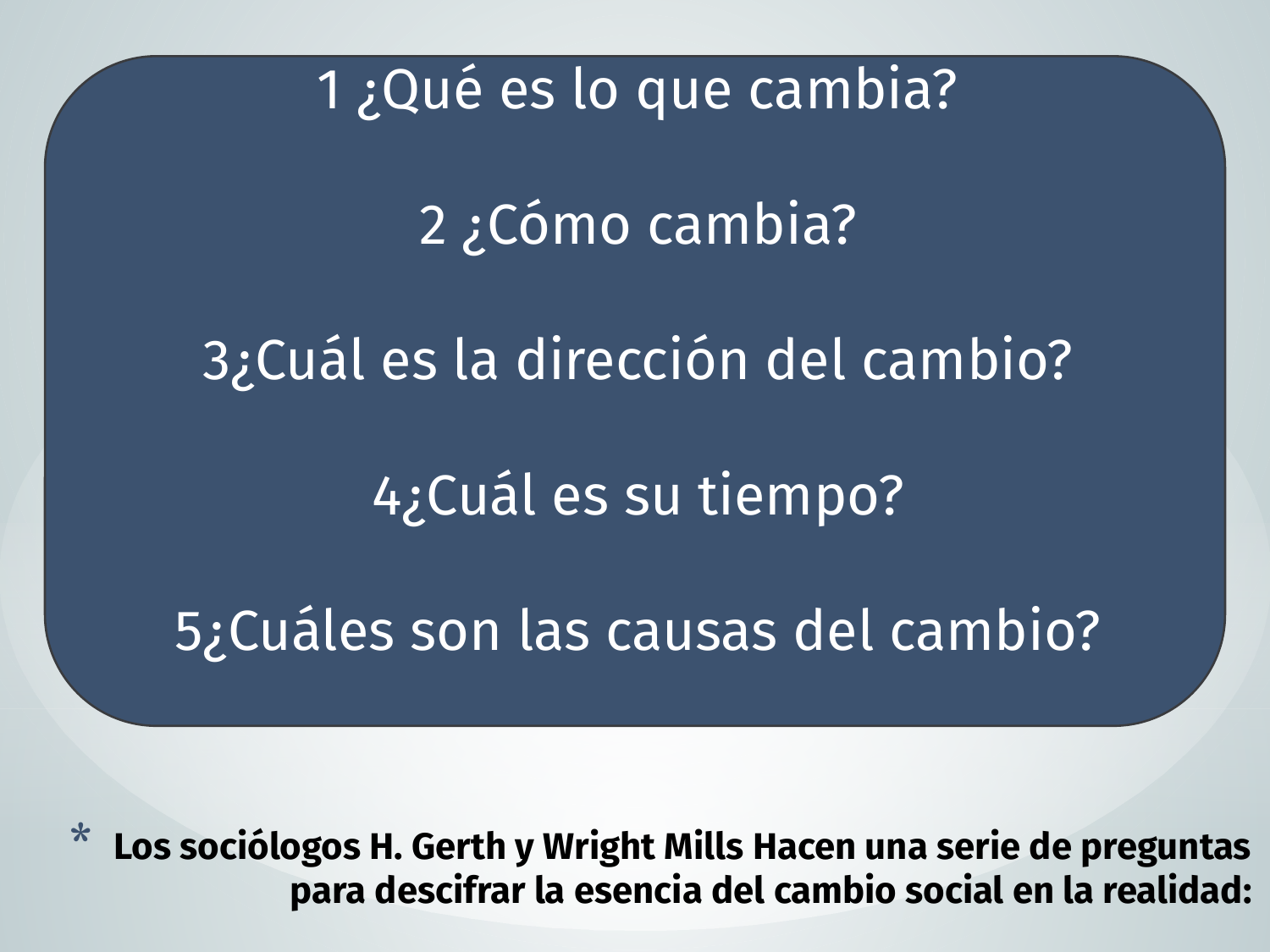

1 ¿Qué es lo que cambia?

2 ¿Cómo cambia?

3¿Cuál es la dirección del cambio?

4¿Cuál es su tiempo?

5¿Cuáles son las causas del cambio?

# Los sociólogos H. Gerth y Wright Mills Hacen una serie de preguntas para descifrar la esencia del cambio social en la realidad: